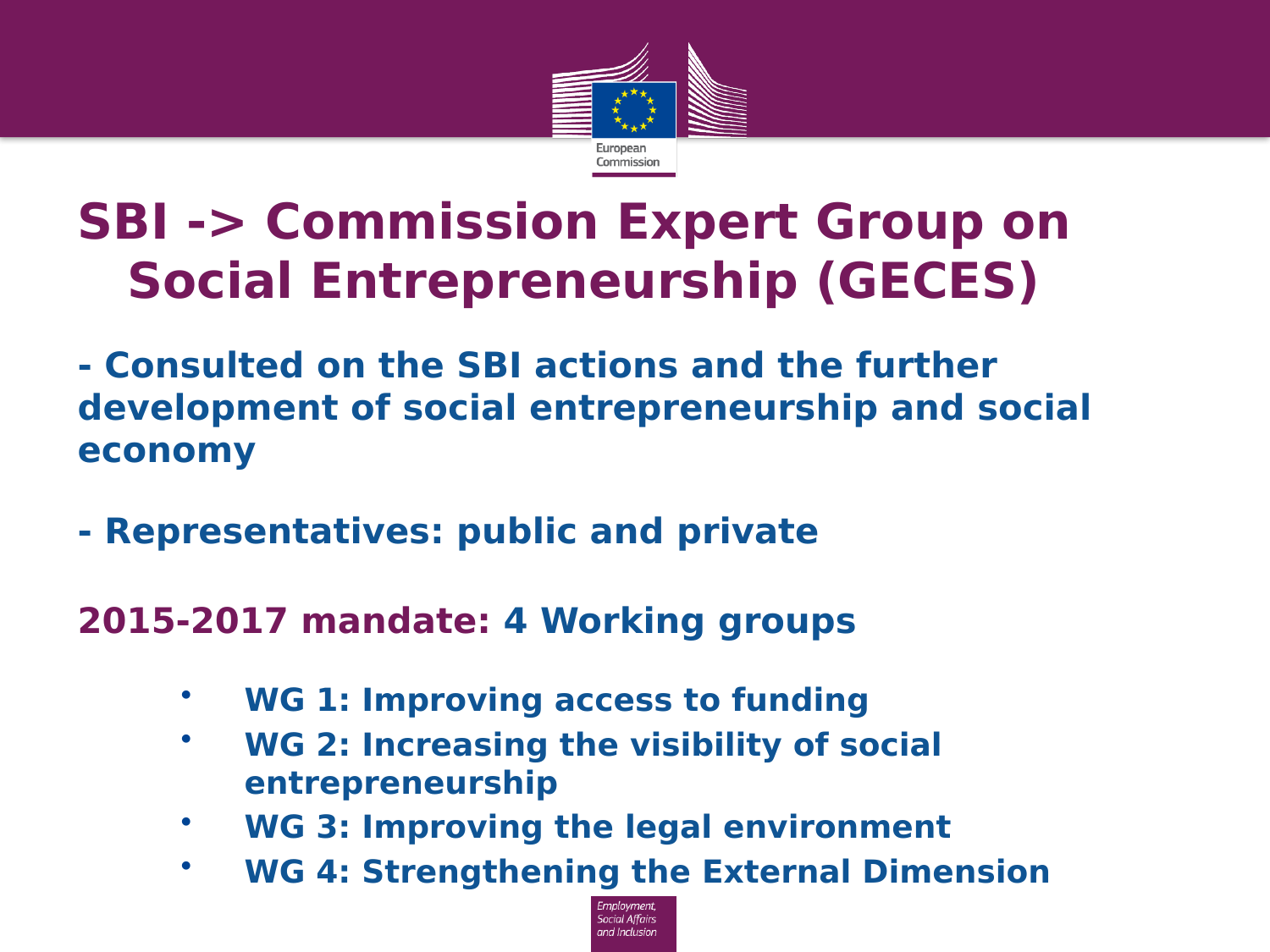

# SBI -> Commission Expert Group on Social Entrepreneurship (GECES)
- Consulted on the SBI actions and the further development of social entrepreneurship and social economy
- Representatives: public and private
2015-2017 mandate: 4 Working groups
WG 1: Improving access to funding
WG 2: Increasing the visibility of social entrepreneurship
WG 3: Improving the legal environment
WG 4: Strengthening the External Dimension